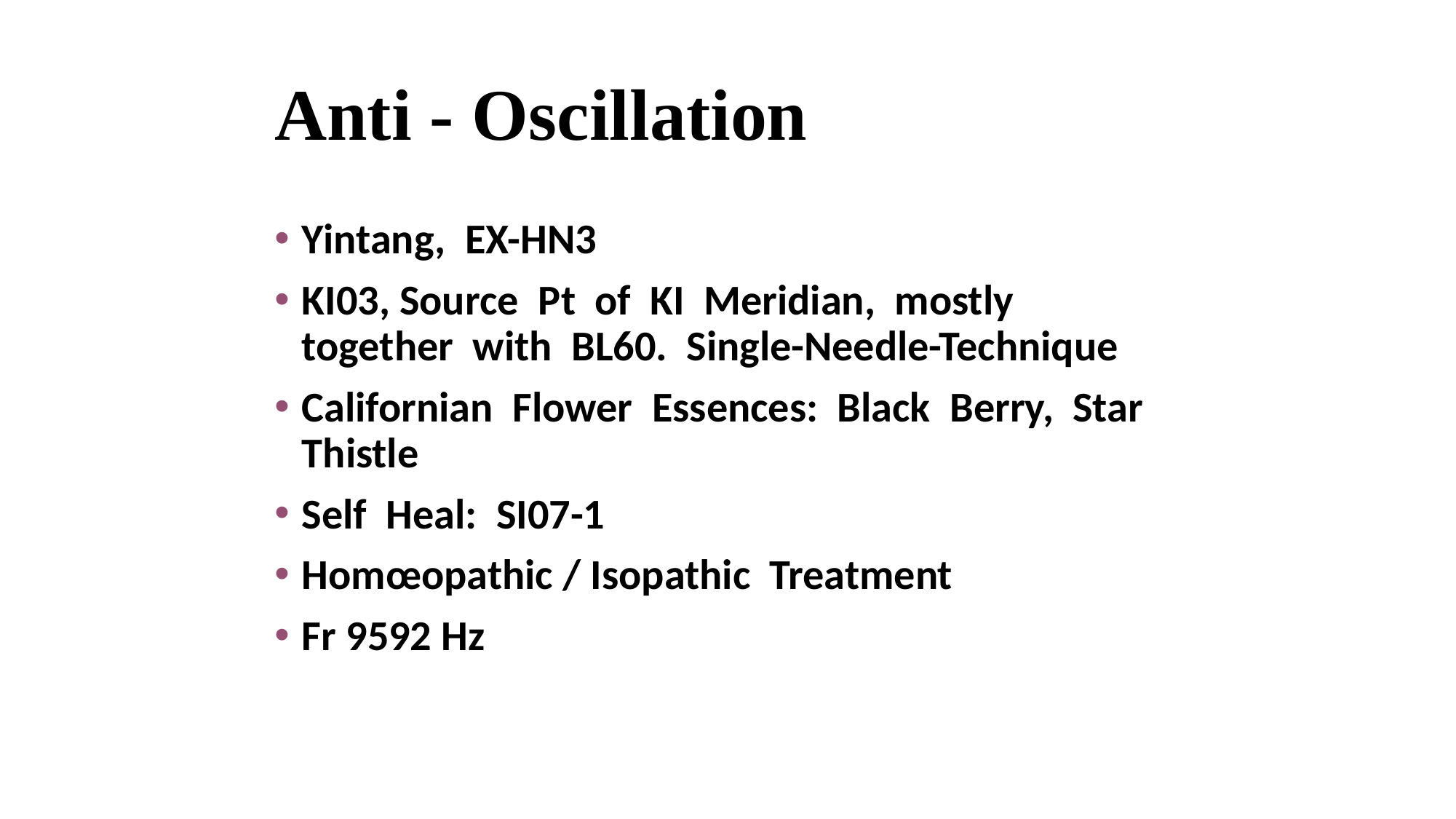

# Anti - Oscillation
Yintang,  EX-HN3
KI03, Source  Pt  of  KI  Meridian,  mostly  together  with  BL60.  Single-Needle-Technique
Californian  Flower  Essences:  Black  Berry,  Star  Thistle
Self  Heal:  SI07-1
Homœopathic / Isopathic  Treatment
Fr 9592 Hz